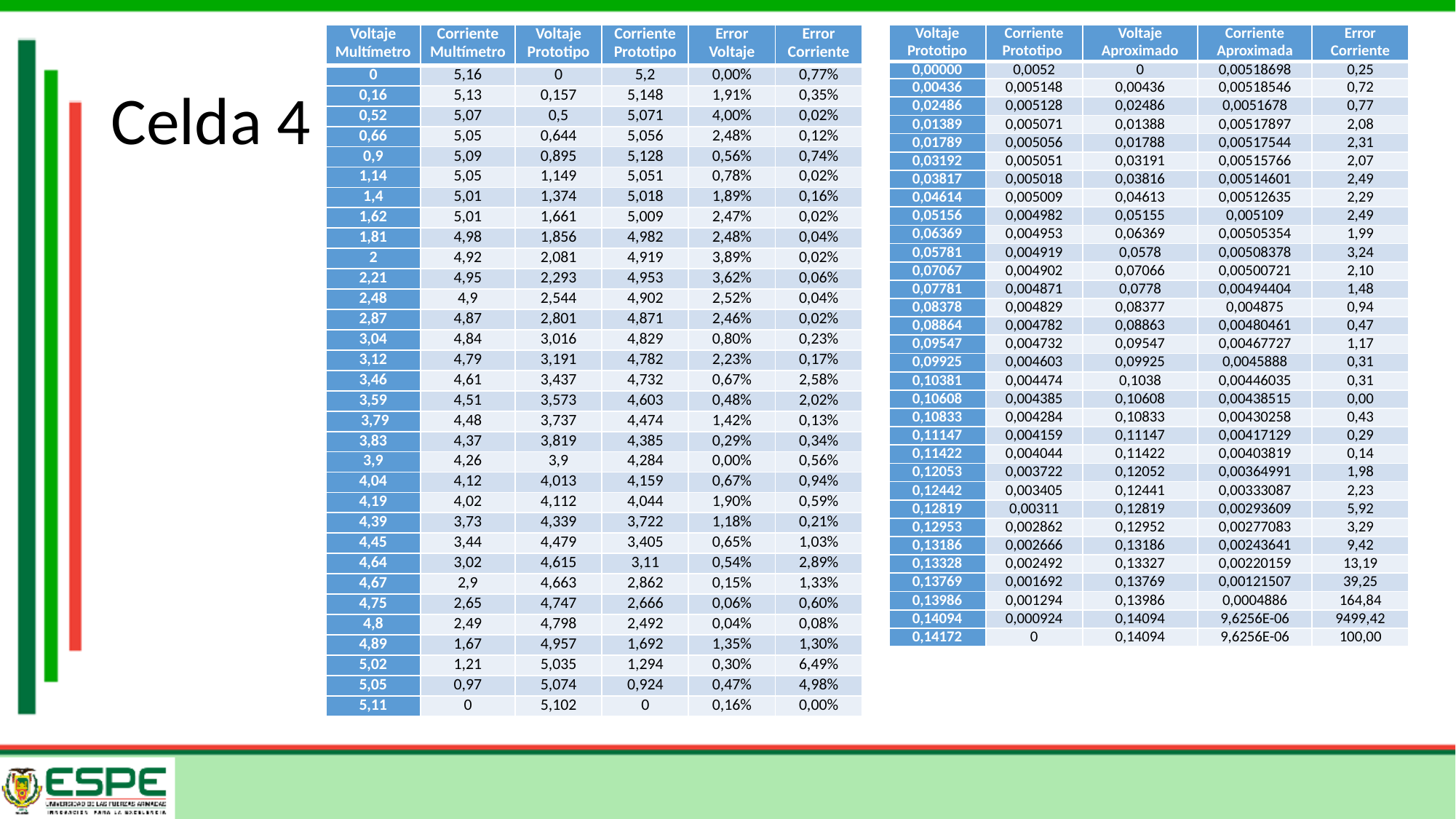

| Voltaje Multímetro | Corriente Multímetro | Voltaje Prototipo | Corriente Prototipo | Error Voltaje | Error Corriente |
| --- | --- | --- | --- | --- | --- |
| 0 | 5,16 | 0 | 5,2 | 0,00% | 0,77% |
| 0,16 | 5,13 | 0,157 | 5,148 | 1,91% | 0,35% |
| 0,52 | 5,07 | 0,5 | 5,071 | 4,00% | 0,02% |
| 0,66 | 5,05 | 0,644 | 5,056 | 2,48% | 0,12% |
| 0,9 | 5,09 | 0,895 | 5,128 | 0,56% | 0,74% |
| 1,14 | 5,05 | 1,149 | 5,051 | 0,78% | 0,02% |
| 1,4 | 5,01 | 1,374 | 5,018 | 1,89% | 0,16% |
| 1,62 | 5,01 | 1,661 | 5,009 | 2,47% | 0,02% |
| 1,81 | 4,98 | 1,856 | 4,982 | 2,48% | 0,04% |
| 2 | 4,92 | 2,081 | 4,919 | 3,89% | 0,02% |
| 2,21 | 4,95 | 2,293 | 4,953 | 3,62% | 0,06% |
| 2,48 | 4,9 | 2,544 | 4,902 | 2,52% | 0,04% |
| 2,87 | 4,87 | 2,801 | 4,871 | 2,46% | 0,02% |
| 3,04 | 4,84 | 3,016 | 4,829 | 0,80% | 0,23% |
| 3,12 | 4,79 | 3,191 | 4,782 | 2,23% | 0,17% |
| 3,46 | 4,61 | 3,437 | 4,732 | 0,67% | 2,58% |
| 3,59 | 4,51 | 3,573 | 4,603 | 0,48% | 2,02% |
| 3,79 | 4,48 | 3,737 | 4,474 | 1,42% | 0,13% |
| 3,83 | 4,37 | 3,819 | 4,385 | 0,29% | 0,34% |
| 3,9 | 4,26 | 3,9 | 4,284 | 0,00% | 0,56% |
| 4,04 | 4,12 | 4,013 | 4,159 | 0,67% | 0,94% |
| 4,19 | 4,02 | 4,112 | 4,044 | 1,90% | 0,59% |
| 4,39 | 3,73 | 4,339 | 3,722 | 1,18% | 0,21% |
| 4,45 | 3,44 | 4,479 | 3,405 | 0,65% | 1,03% |
| 4,64 | 3,02 | 4,615 | 3,11 | 0,54% | 2,89% |
| 4,67 | 2,9 | 4,663 | 2,862 | 0,15% | 1,33% |
| 4,75 | 2,65 | 4,747 | 2,666 | 0,06% | 0,60% |
| 4,8 | 2,49 | 4,798 | 2,492 | 0,04% | 0,08% |
| 4,89 | 1,67 | 4,957 | 1,692 | 1,35% | 1,30% |
| 5,02 | 1,21 | 5,035 | 1,294 | 0,30% | 6,49% |
| 5,05 | 0,97 | 5,074 | 0,924 | 0,47% | 4,98% |
| 5,11 | 0 | 5,102 | 0 | 0,16% | 0,00% |
| Voltaje Prototipo | Corriente Prototipo | Voltaje Aproximado | Corriente Aproximada | Error Corriente |
| --- | --- | --- | --- | --- |
| 0,00000 | 0,0052 | 0 | 0,00518698 | 0,25 |
| 0,00436 | 0,005148 | 0,00436 | 0,00518546 | 0,72 |
| 0,02486 | 0,005128 | 0,02486 | 0,0051678 | 0,77 |
| 0,01389 | 0,005071 | 0,01388 | 0,00517897 | 2,08 |
| 0,01789 | 0,005056 | 0,01788 | 0,00517544 | 2,31 |
| 0,03192 | 0,005051 | 0,03191 | 0,00515766 | 2,07 |
| 0,03817 | 0,005018 | 0,03816 | 0,00514601 | 2,49 |
| 0,04614 | 0,005009 | 0,04613 | 0,00512635 | 2,29 |
| 0,05156 | 0,004982 | 0,05155 | 0,005109 | 2,49 |
| 0,06369 | 0,004953 | 0,06369 | 0,00505354 | 1,99 |
| 0,05781 | 0,004919 | 0,0578 | 0,00508378 | 3,24 |
| 0,07067 | 0,004902 | 0,07066 | 0,00500721 | 2,10 |
| 0,07781 | 0,004871 | 0,0778 | 0,00494404 | 1,48 |
| 0,08378 | 0,004829 | 0,08377 | 0,004875 | 0,94 |
| 0,08864 | 0,004782 | 0,08863 | 0,00480461 | 0,47 |
| 0,09547 | 0,004732 | 0,09547 | 0,00467727 | 1,17 |
| 0,09925 | 0,004603 | 0,09925 | 0,0045888 | 0,31 |
| 0,10381 | 0,004474 | 0,1038 | 0,00446035 | 0,31 |
| 0,10608 | 0,004385 | 0,10608 | 0,00438515 | 0,00 |
| 0,10833 | 0,004284 | 0,10833 | 0,00430258 | 0,43 |
| 0,11147 | 0,004159 | 0,11147 | 0,00417129 | 0,29 |
| 0,11422 | 0,004044 | 0,11422 | 0,00403819 | 0,14 |
| 0,12053 | 0,003722 | 0,12052 | 0,00364991 | 1,98 |
| 0,12442 | 0,003405 | 0,12441 | 0,00333087 | 2,23 |
| 0,12819 | 0,00311 | 0,12819 | 0,00293609 | 5,92 |
| 0,12953 | 0,002862 | 0,12952 | 0,00277083 | 3,29 |
| 0,13186 | 0,002666 | 0,13186 | 0,00243641 | 9,42 |
| 0,13328 | 0,002492 | 0,13327 | 0,00220159 | 13,19 |
| 0,13769 | 0,001692 | 0,13769 | 0,00121507 | 39,25 |
| 0,13986 | 0,001294 | 0,13986 | 0,0004886 | 164,84 |
| 0,14094 | 0,000924 | 0,14094 | 9,6256E-06 | 9499,42 |
| 0,14172 | 0 | 0,14094 | 9,6256E-06 | 100,00 |
# Celda 4